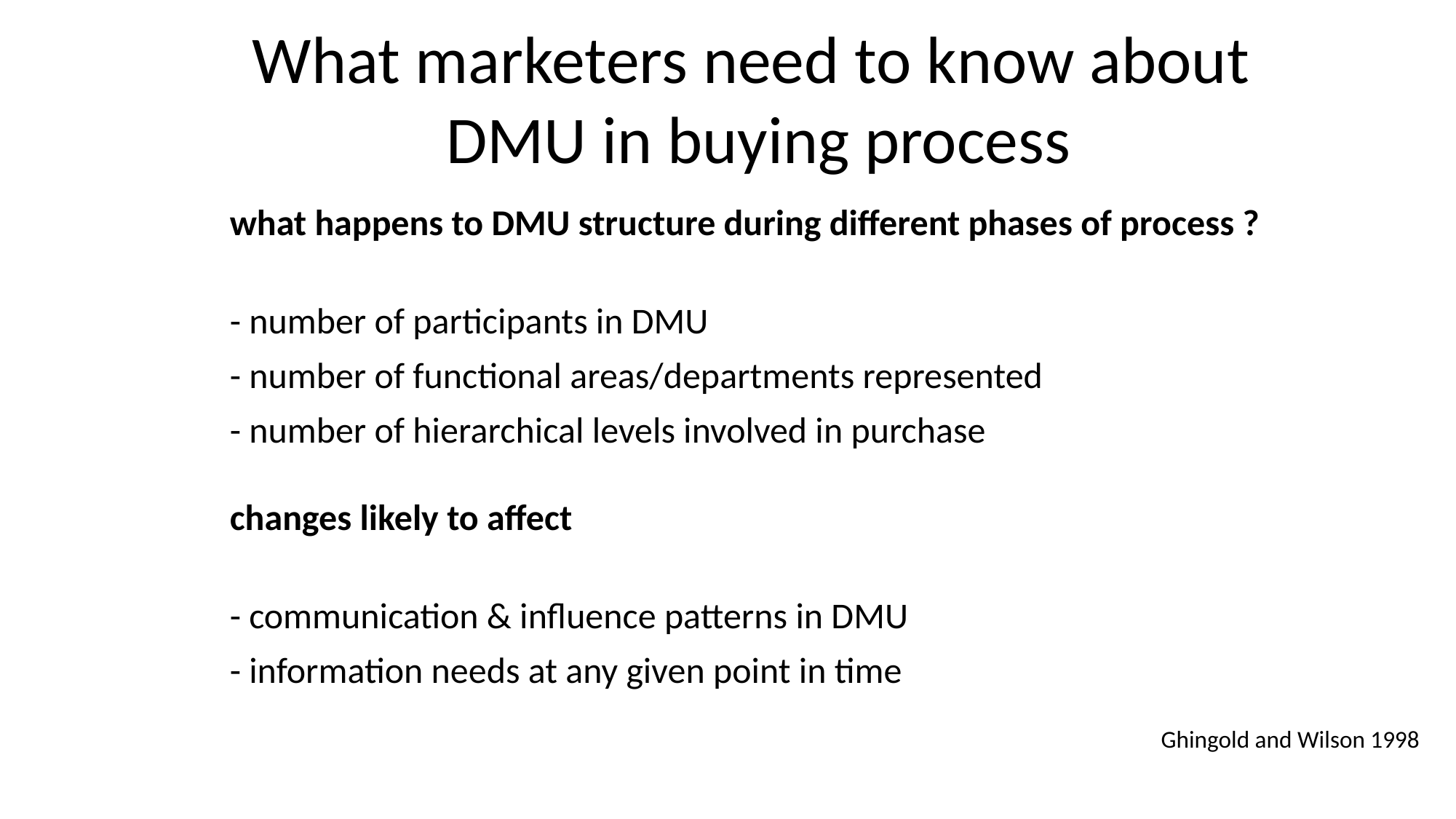

What marketers need to know about
 DMU in buying process
what happens to DMU structure during different phases of process ?

- number of participants in DMU
- number of functional areas/departments represented
- number of hierarchical levels involved in purchase

changes likely to affect

- communication & influence patterns in DMU
- information needs at any given point in time
Ghingold and Wilson 1998